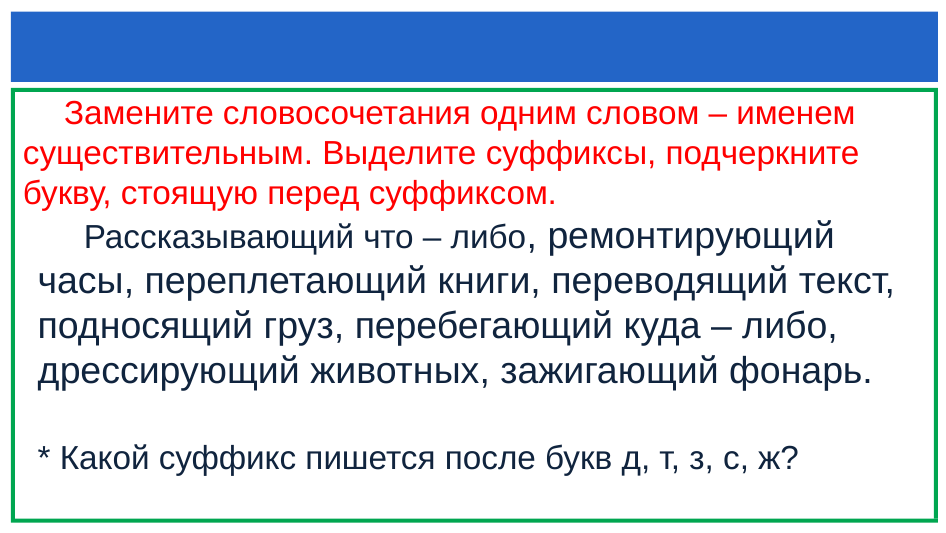

#
     Замените словосочетания одним словом – именем существительным. Выделите суффиксы, подчеркните букву, стоящую перед суффиксом.
     Рассказывающий что – либо, ремонтирующий часы, переплетающий книги, переводящий текст, подносящий груз, перебегающий куда – либо, дрессирующий животных, зажигающий фонарь.

* Какой суффикс пишется после букв д, т, з, с, ж?